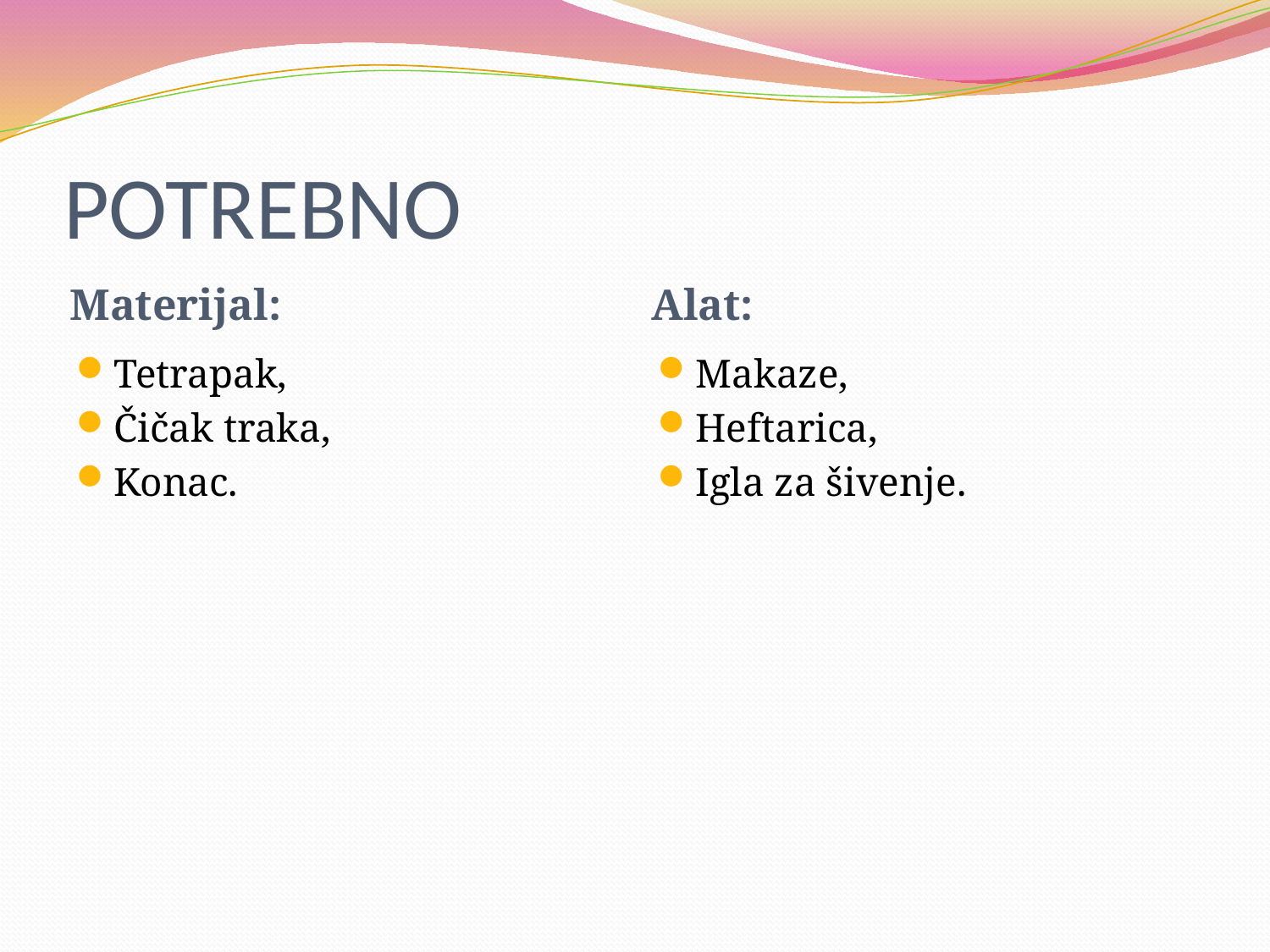

# POTREBNO
Materijal:
Alat:
Tetrapak,
Čičak traka,
Konac.
Makaze,
Heftarica,
Igla za šivenje.